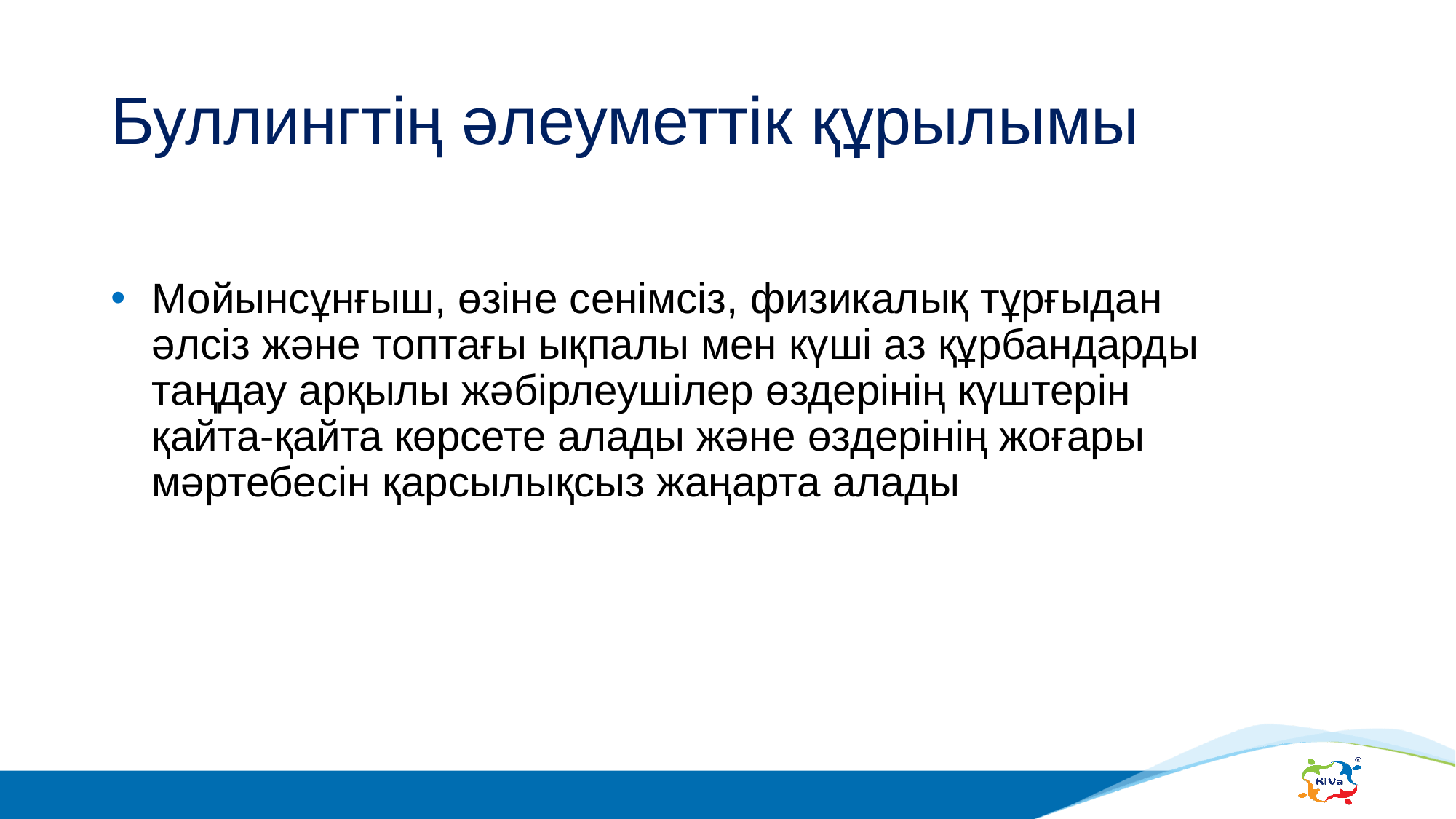

# Буллингтің әлеуметтік құрылымы

Мойынсұнғыш, өзіне сенімсіз, физикалық тұрғыдан әлсіз және топтағы ықпалы мен күші аз құрбандарды таңдау арқылы жәбірлеушілер өздерінің күштерін қайта-қайта көрсете алады және өздерінің жоғары мәртебесін қарсылықсыз жаңарта алады

27